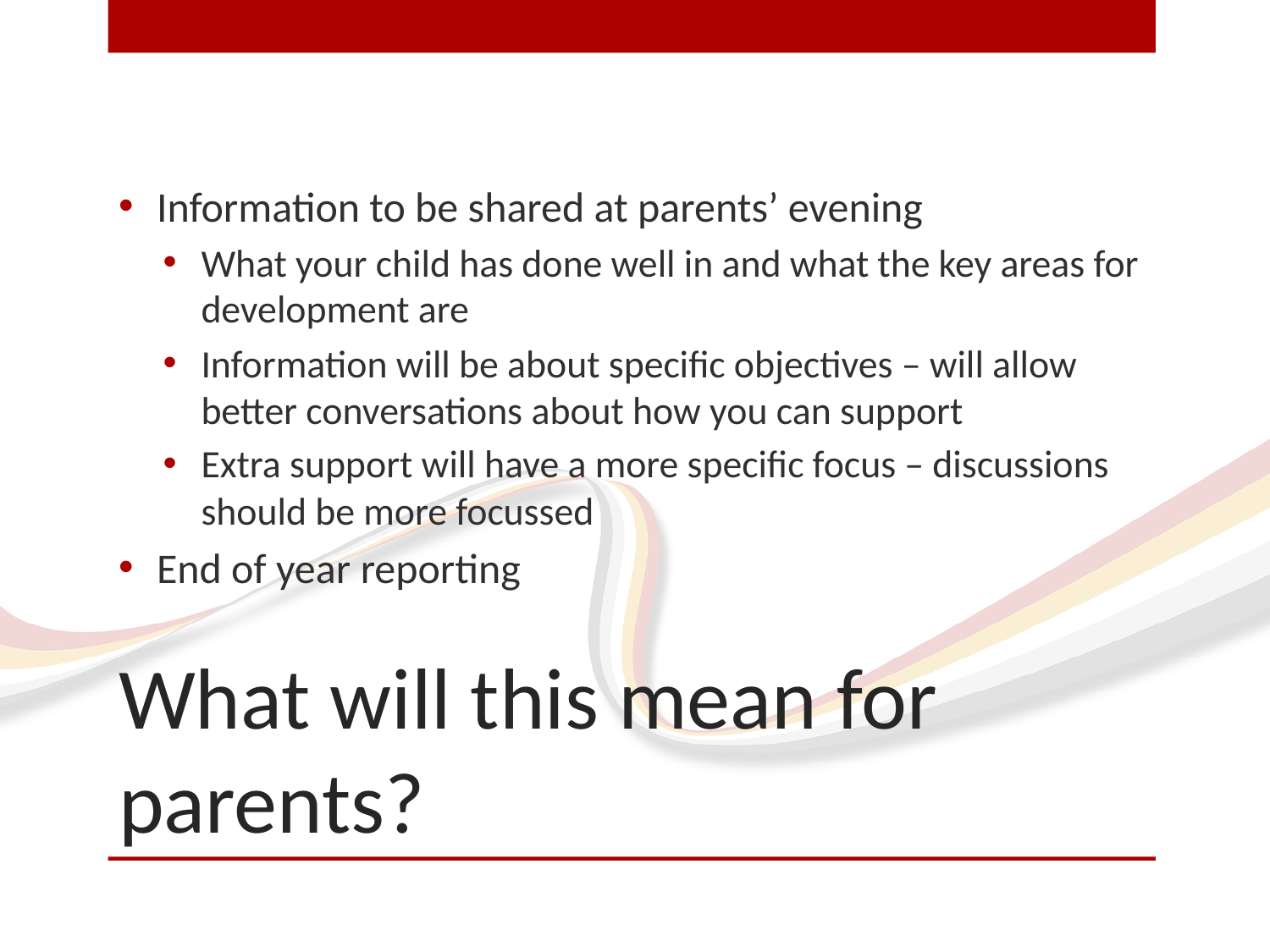

Information to be shared at parents’ evening
What your child has done well in and what the key areas for development are
Information will be about specific objectives – will allow better conversations about how you can support
Extra support will have a more specific focus – discussions should be more focussed
End of year reporting
# What will this mean for parents?